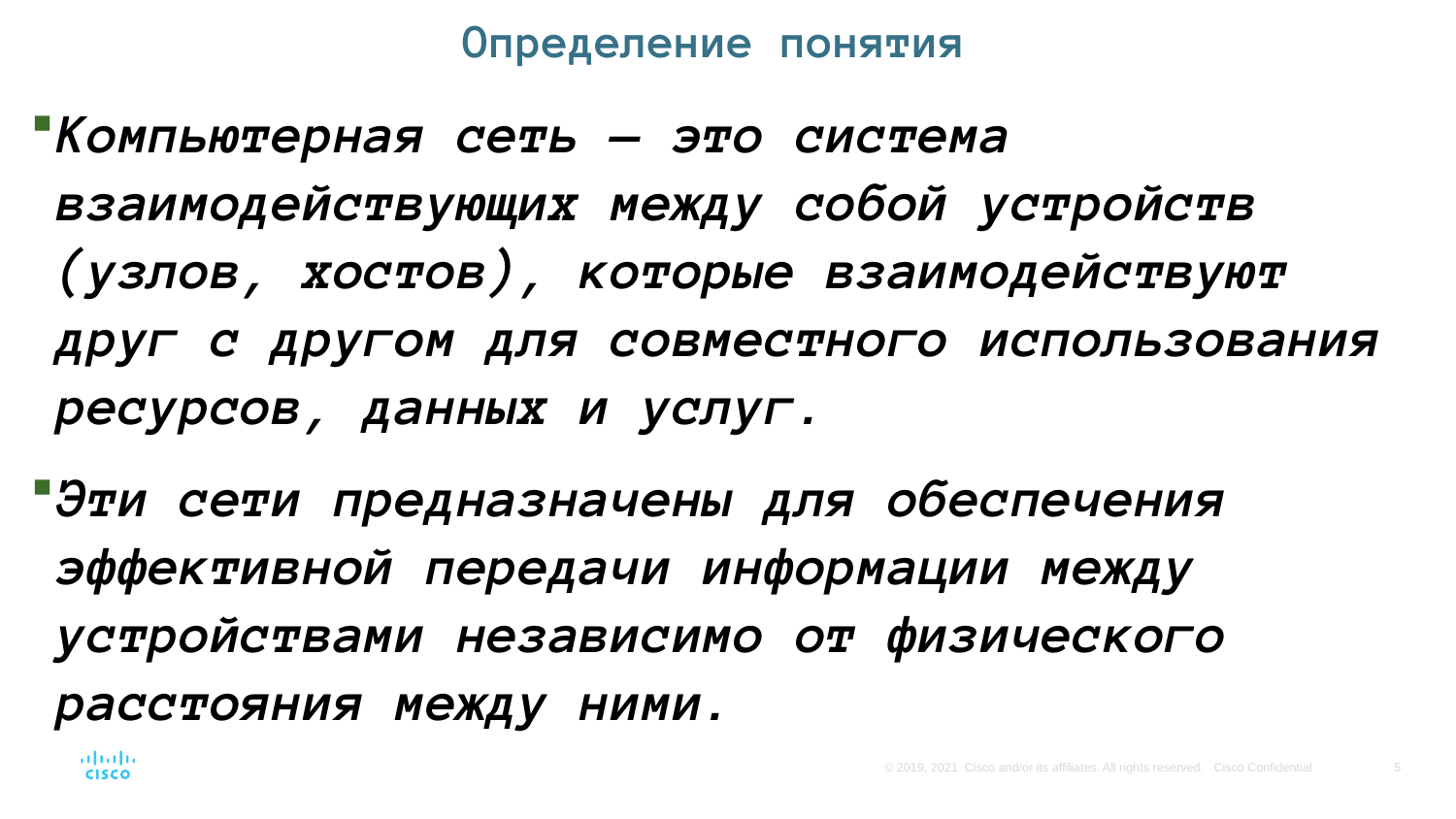

# Определение понятия
Компьютерная сеть — это система взаимодействующих между собой устройств (узлов, хостов), которые взаимодействуют друг с другом для совместного использования ресурсов, данных и услуг.
Эти сети предназначены для обеспечения эффективной передачи информации между устройствами независимо от физического расстояния между ними.